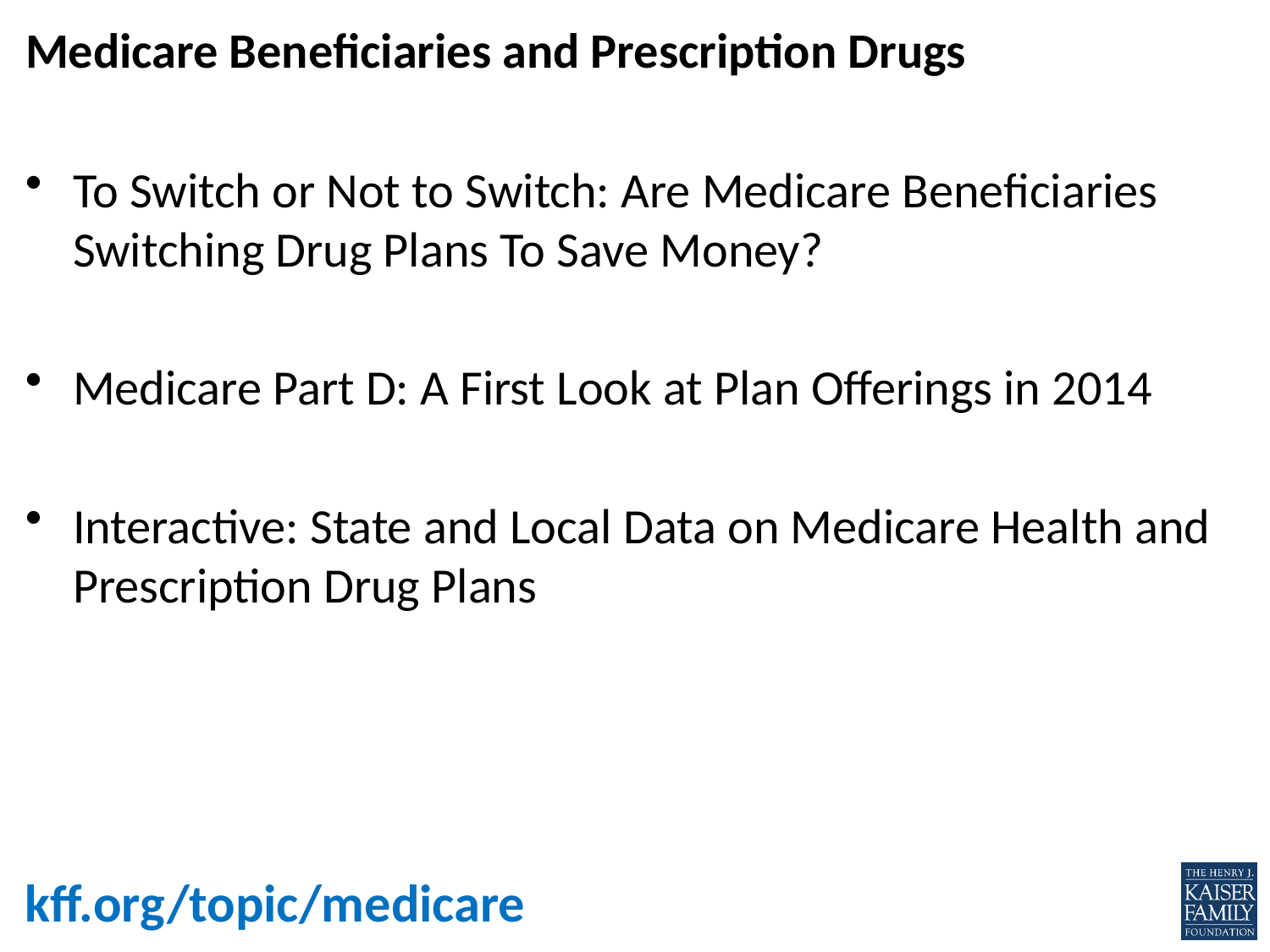

# Medicare Beneficiaries and Prescription Drugs
To Switch or Not to Switch: Are Medicare Beneficiaries Switching Drug Plans To Save Money?

Medicare Part D: A First Look at Plan Offerings in 2014

Interactive: State and Local Data on Medicare Health and Prescription Drug Plans
kff.org/topic/medicare